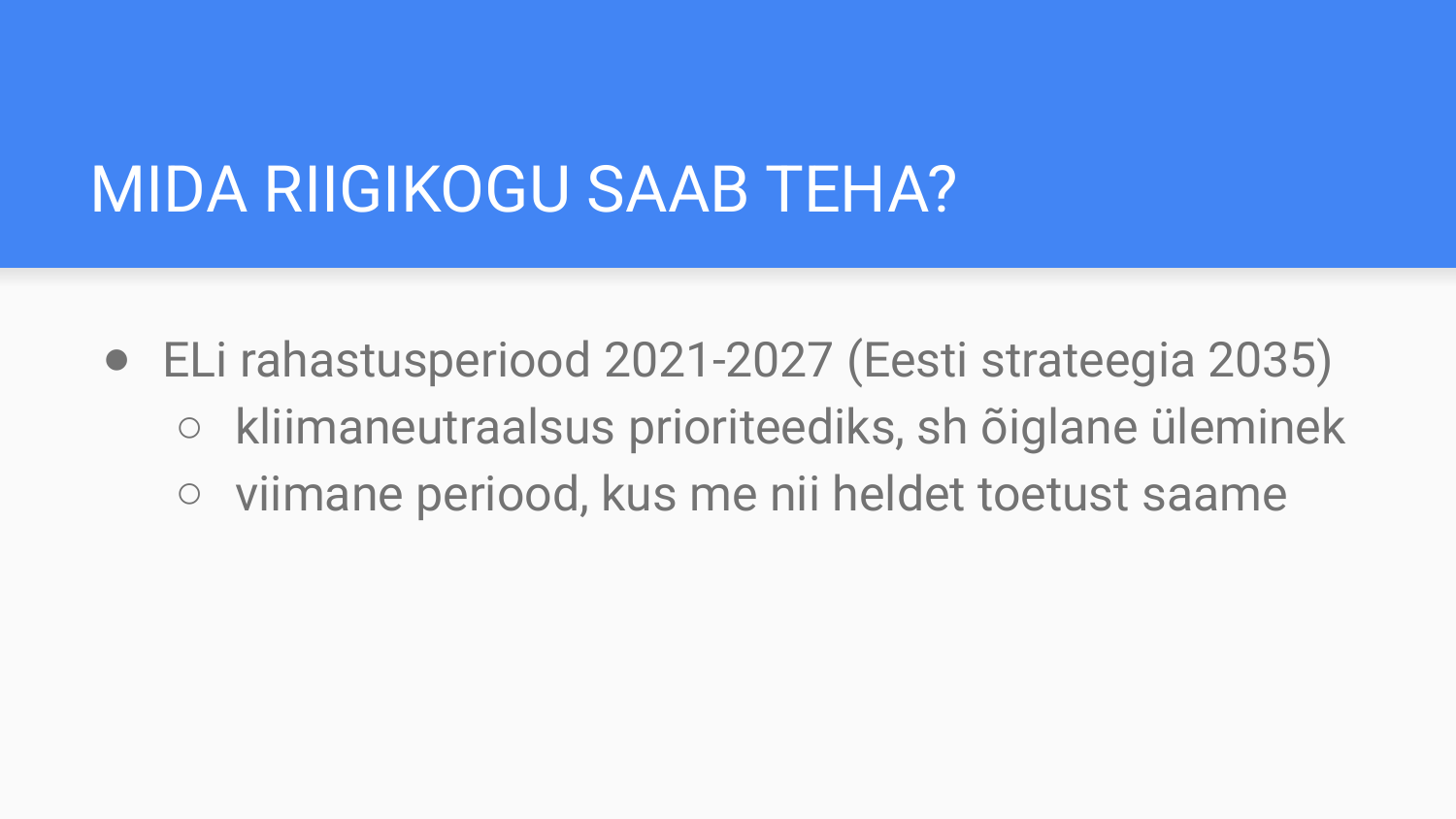

# MIDA RIIGIKOGU SAAB TEHA?
ELi rahastusperiood 2021-2027 (Eesti strateegia 2035)
kliimaneutraalsus prioriteediks, sh õiglane üleminek
viimane periood, kus me nii heldet toetust saame